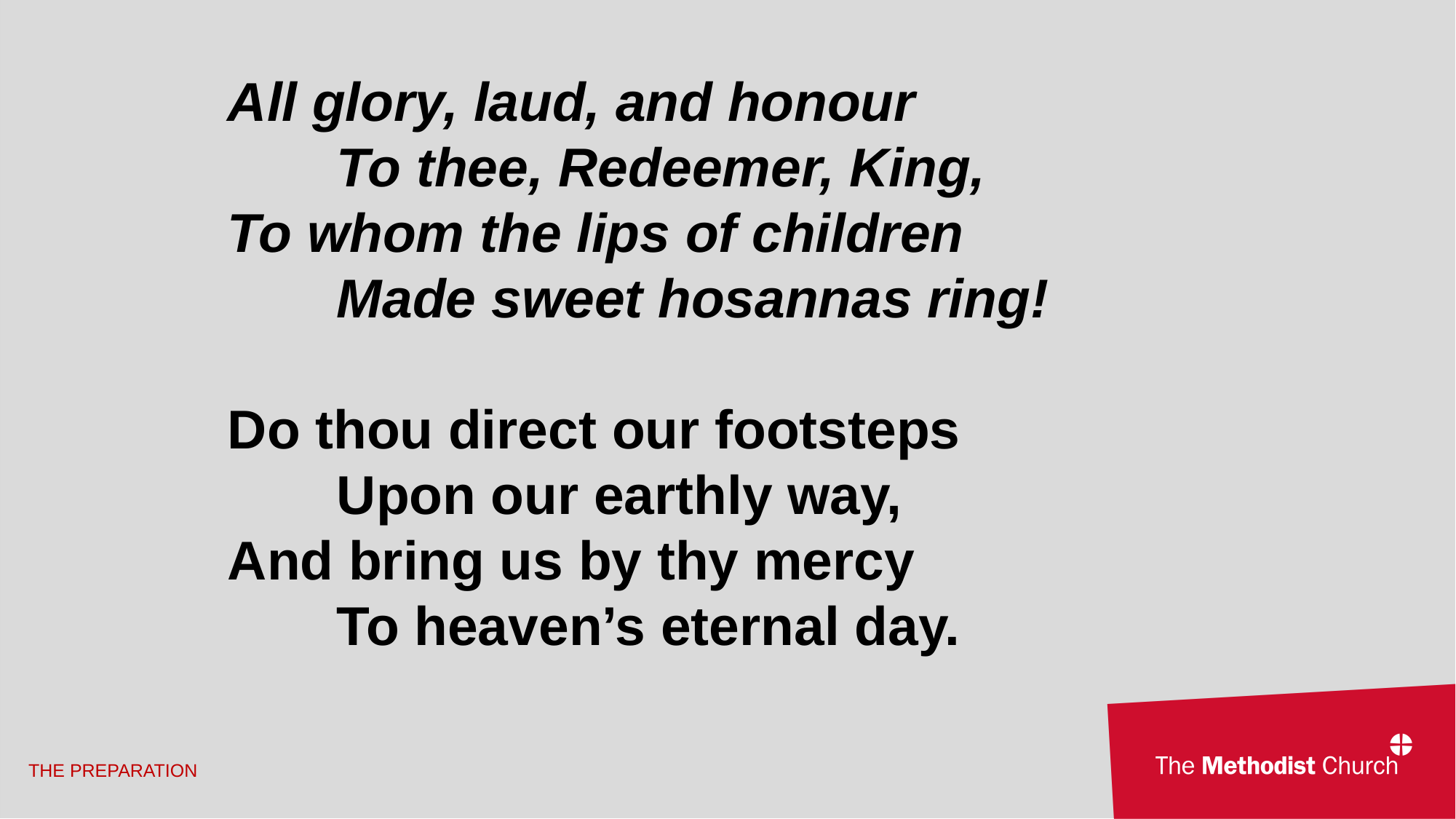

All glory, laud, and honour
	To thee, Redeemer, King,
To whom the lips of children
	Made sweet hosannas ring!

Do thou direct our footsteps
	Upon our earthly way,
And bring us by thy mercy
	To heaven’s eternal day.